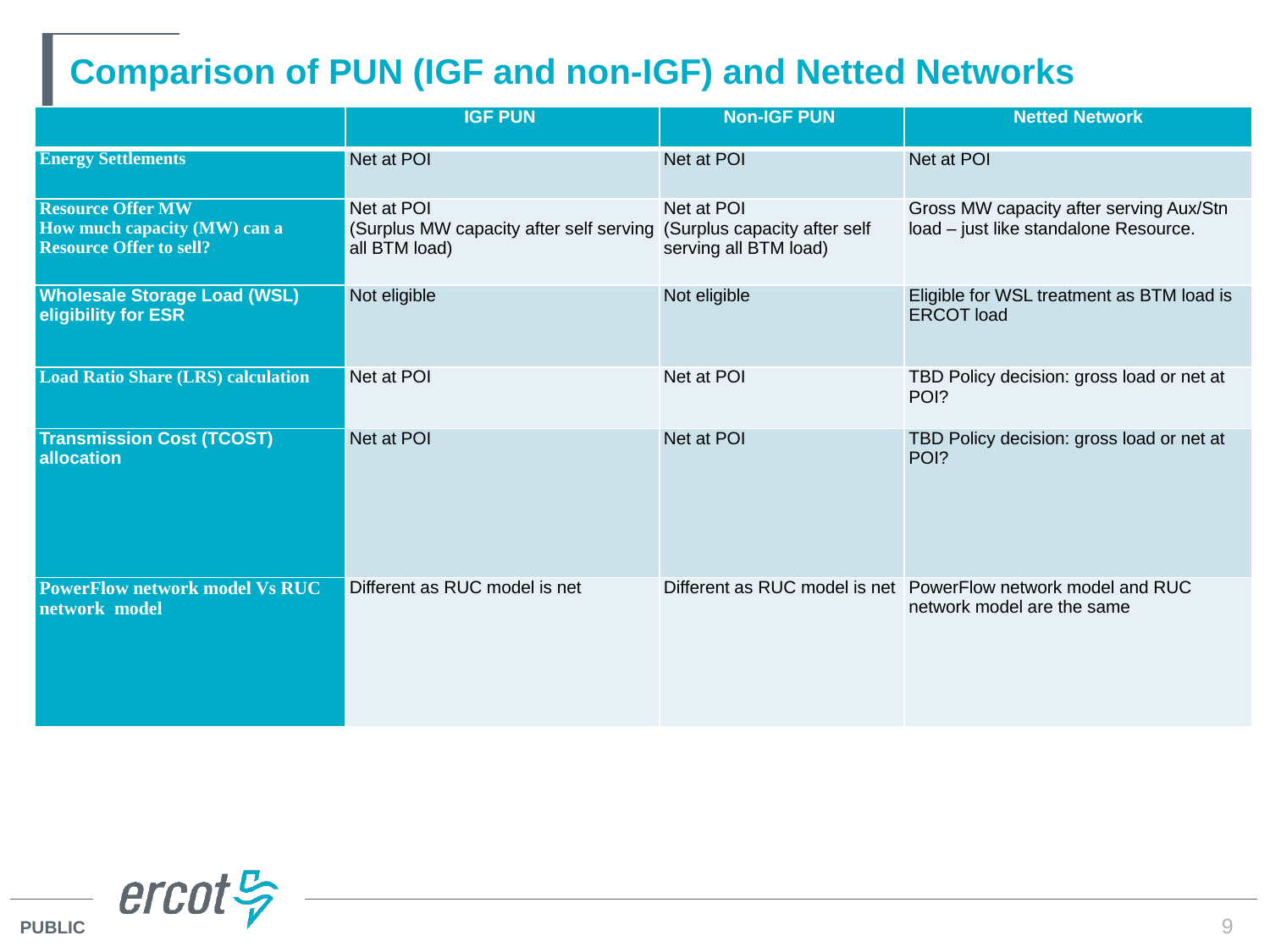

# Comparison of PUN (IGF and non-IGF) and Netted Networks
|  | IGF PUN | Non-IGF PUN | Netted Network |
| --- | --- | --- | --- |
| Energy Settlements | Net at POI | Net at POI | Net at POI |
| Resource Offer MW How much capacity (MW) can a Resource Offer to sell? | Net at POI (Surplus MW capacity after self serving all BTM load) | Net at POI (Surplus capacity after self serving all BTM load) | Gross MW capacity after serving Aux/Stn load – just like standalone Resource. |
| Wholesale Storage Load (WSL) eligibility for ESR | Not eligible | Not eligible | Eligible for WSL treatment as BTM load is ERCOT load |
| Load Ratio Share (LRS) calculation | Net at POI | Net at POI | TBD Policy decision: gross load or net at POI? |
| Transmission Cost (TCOST) allocation | Net at POI | Net at POI | TBD Policy decision: gross load or net at POI? |
| PowerFlow network model Vs RUC network model | Different as RUC model is net | Different as RUC model is net | PowerFlow network model and RUC network model are the same |
9